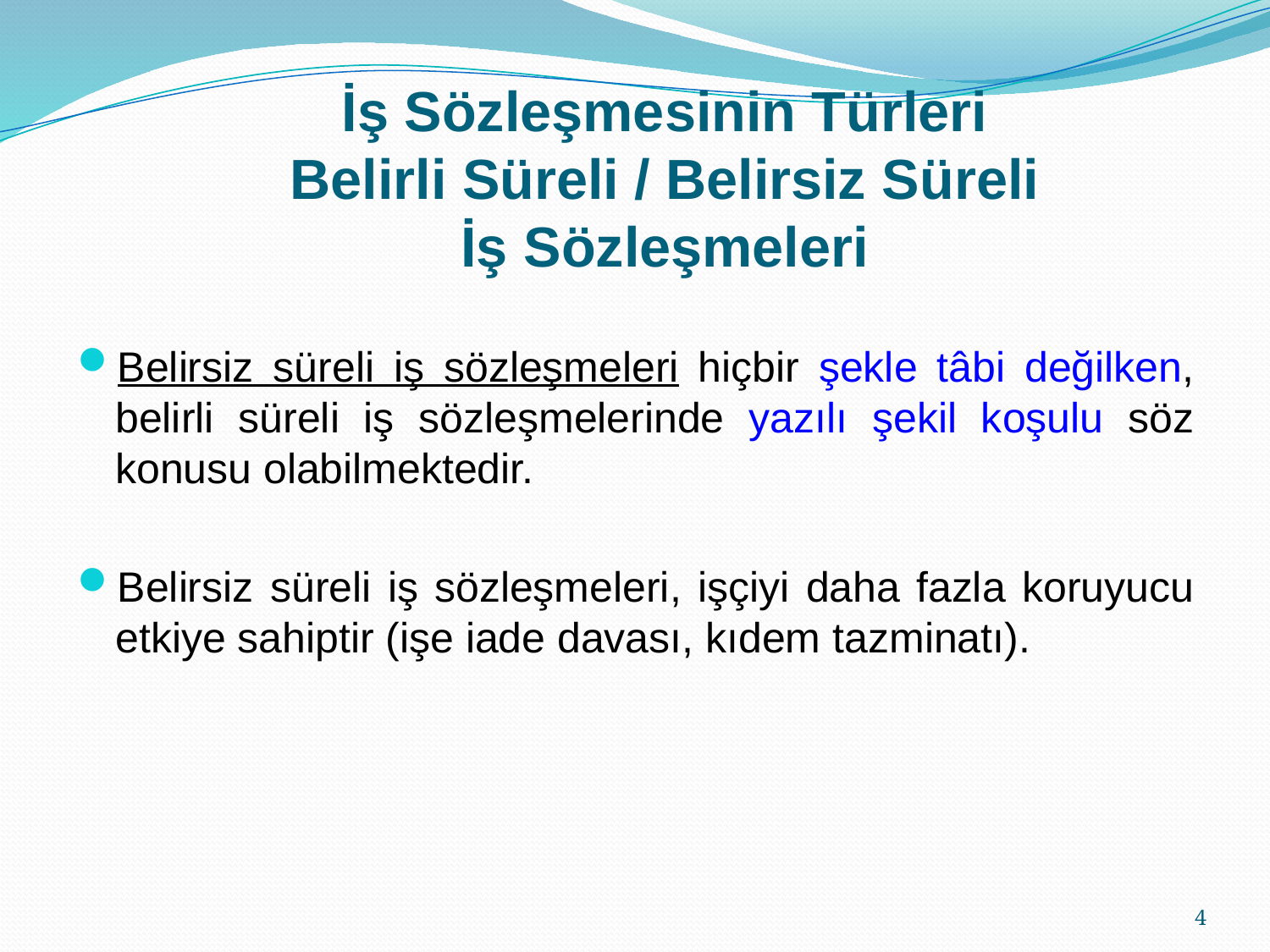

# İş Sözleşmesinin Türleri Belirli Süreli / Belirsiz Süreli İş Sözleşmeleri

Belirsiz süreli iş sözleşmeleri hiçbir şekle tâbi değilken, belirli süreli iş sözleşmelerinde yazılı şekil koşulu söz konusu olabilmektedir.

Belirsiz süreli iş sözleşmeleri, işçiyi daha fazla koruyucu etkiye sahiptir (işe iade davası, kıdem tazminatı).

4